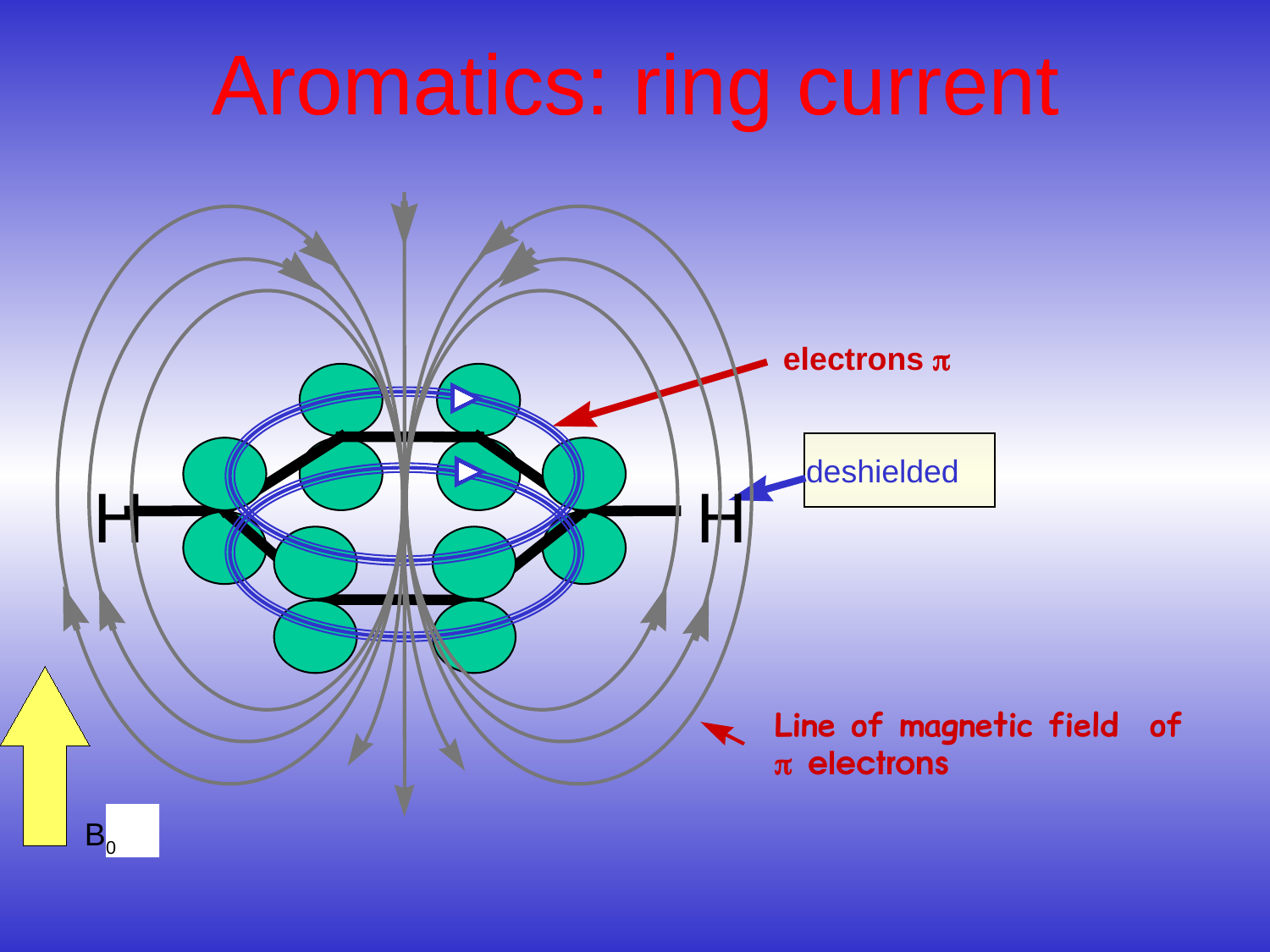

Aromatics: ring current

 electrons π

deshielded

H
H

Line of magnetic field  of π electrons

B0